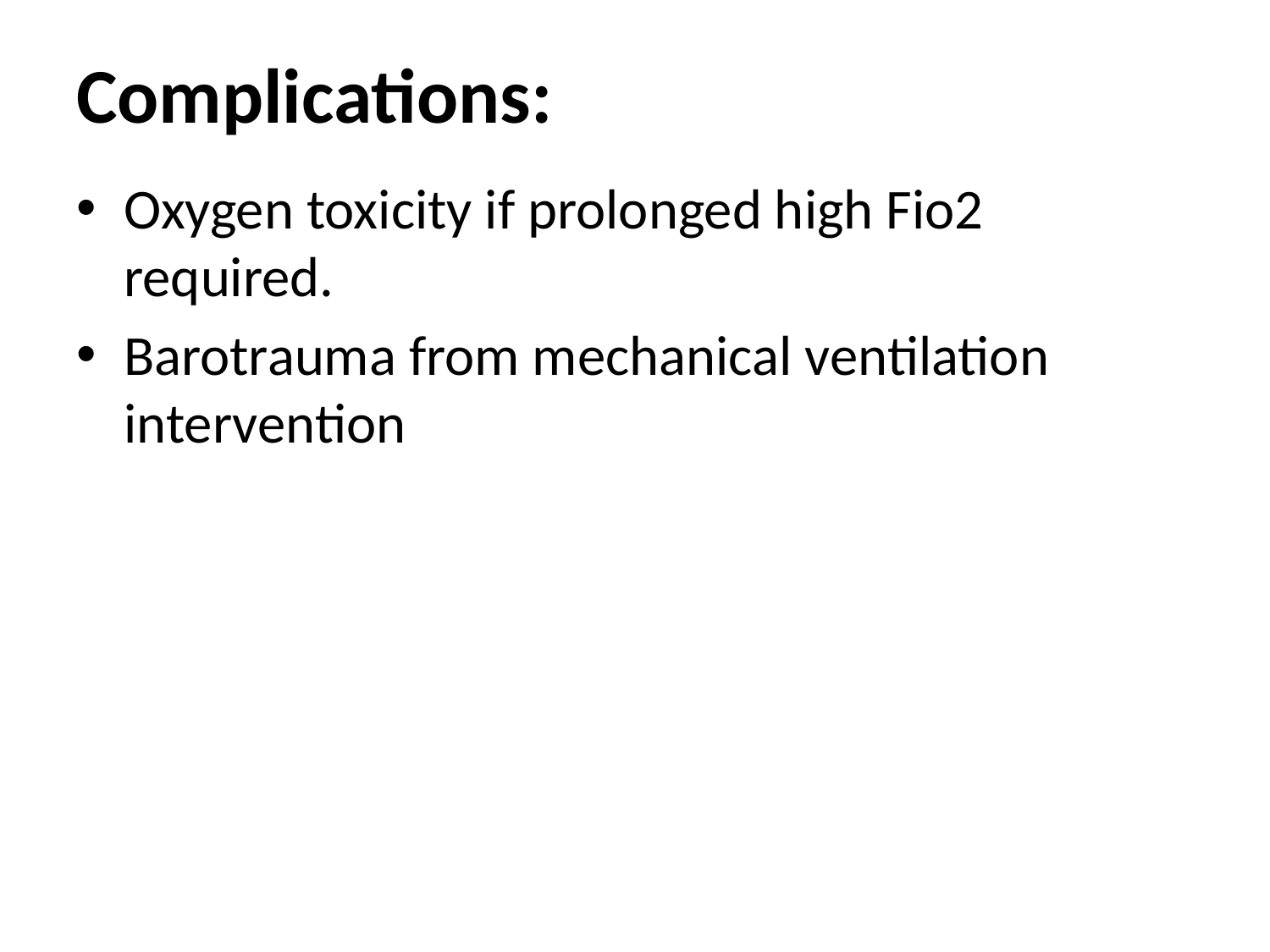

# Complications:
Oxygen toxicity if prolonged high Fio2 required.
Barotrauma from mechanical ventilation intervention